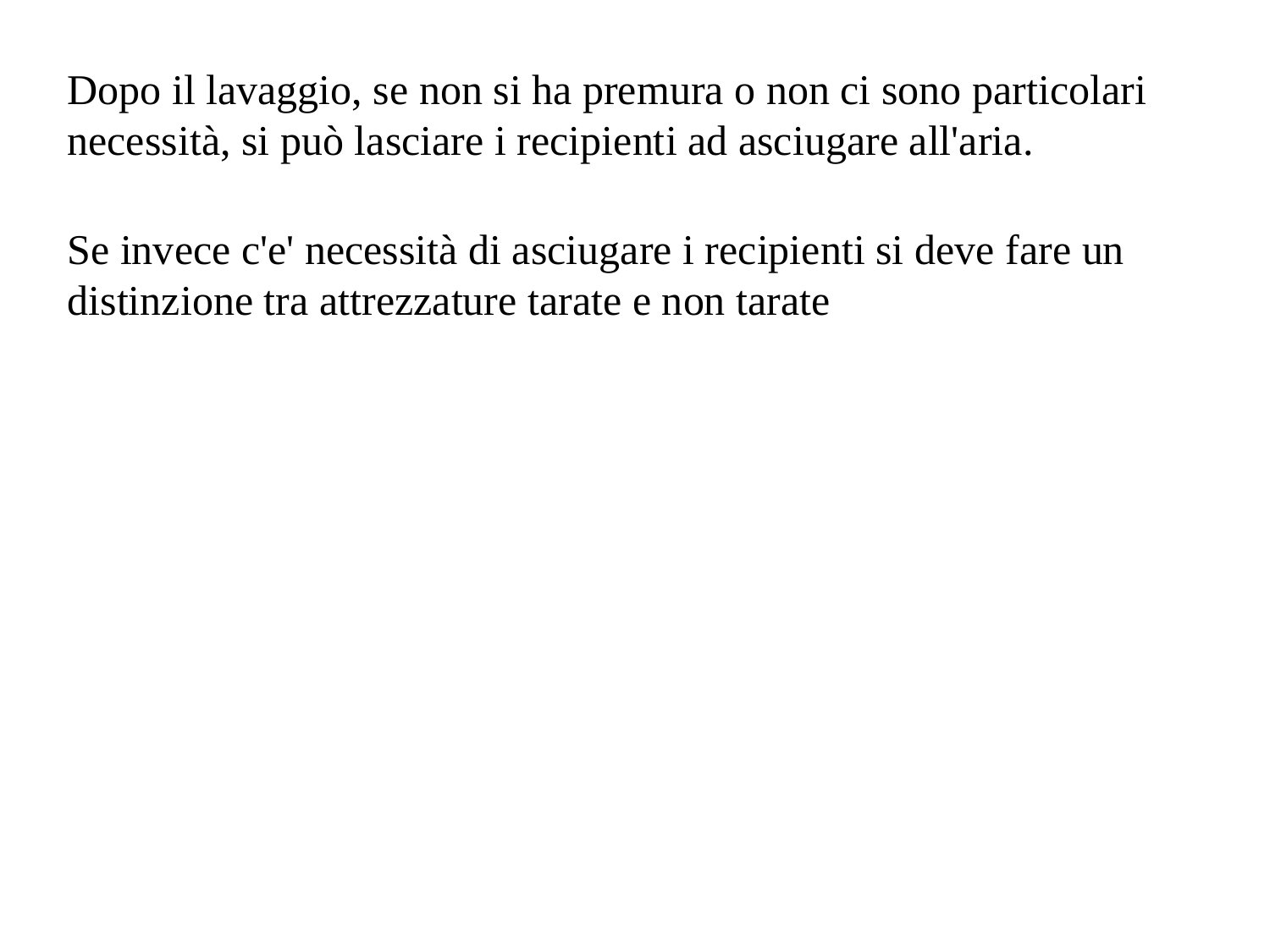

Dopo il lavaggio, se non si ha premura o non ci sono particolari necessità, si può lasciare i recipienti ad asciugare all'aria.
Se invece c'e' necessità di asciugare i recipienti si deve fare un distinzione tra attrezzature tarate e non tarate